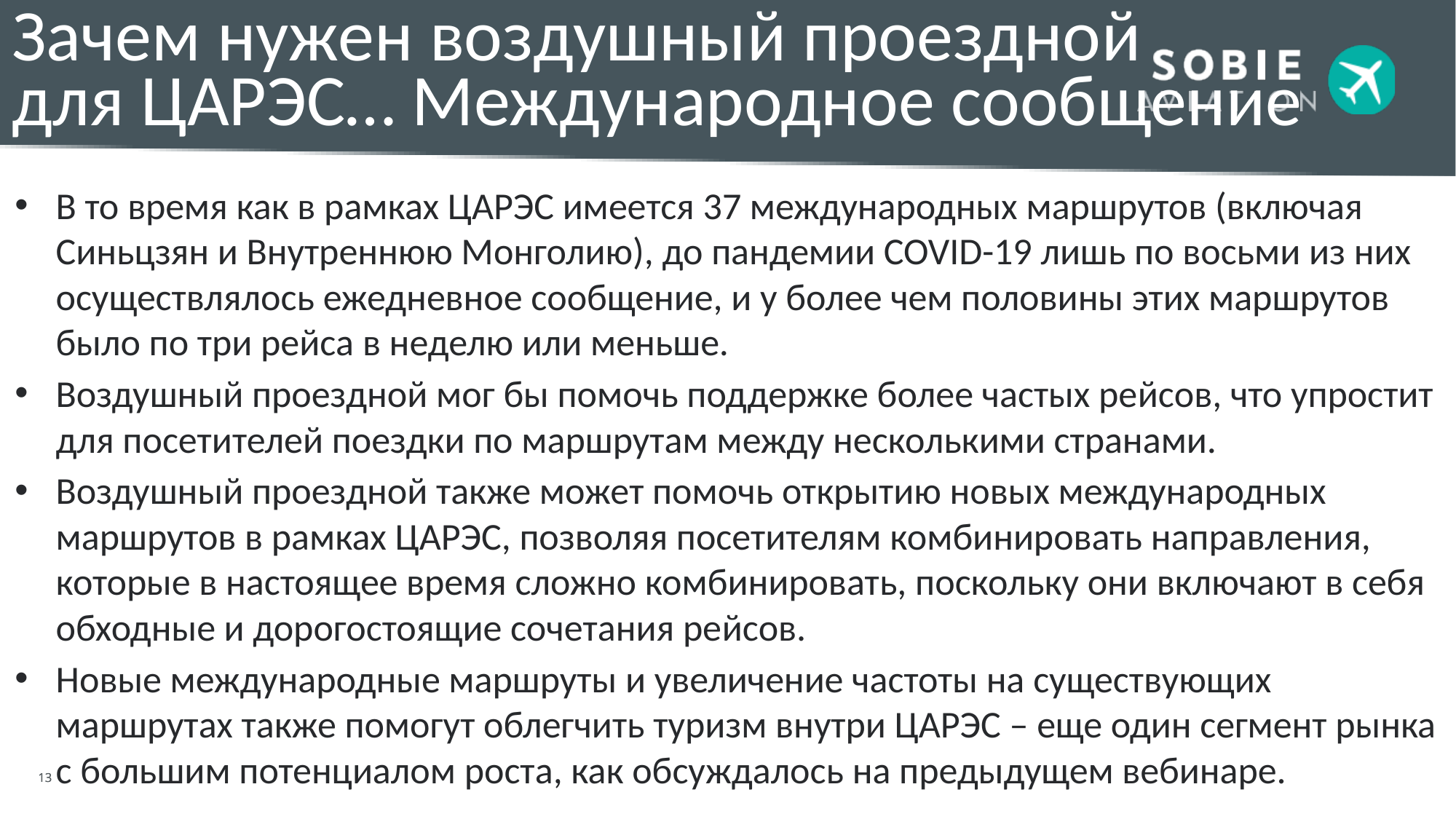

# Зачем нужен воздушный проездной для ЦАРЭС… Международное сообщение
В то время как в рамках ЦАРЭС имеется 37 международных маршрутов (включая Синьцзян и Внутреннюю Монголию), до пандемии COVID-19 лишь по восьми из них осуществлялось ежедневное сообщение, и у более чем половины этих маршрутов было по три рейса в неделю или меньше.
Воздушный проездной мог бы помочь поддержке более частых рейсов, что упростит для посетителей поездки по маршрутам между несколькими странами.
Воздушный проездной также может помочь открытию новых международных маршрутов в рамках ЦАРЭС, позволяя посетителям комбинировать направления, которые в настоящее время сложно комбинировать, поскольку они включают в себя обходные и дорогостоящие сочетания рейсов.
Новые международные маршруты и увеличение частоты на существующих маршрутах также помогут облегчить туризм внутри ЦАРЭС – еще один сегмент рынка с большим потенциалом роста, как обсуждалось на предыдущем вебинаре.